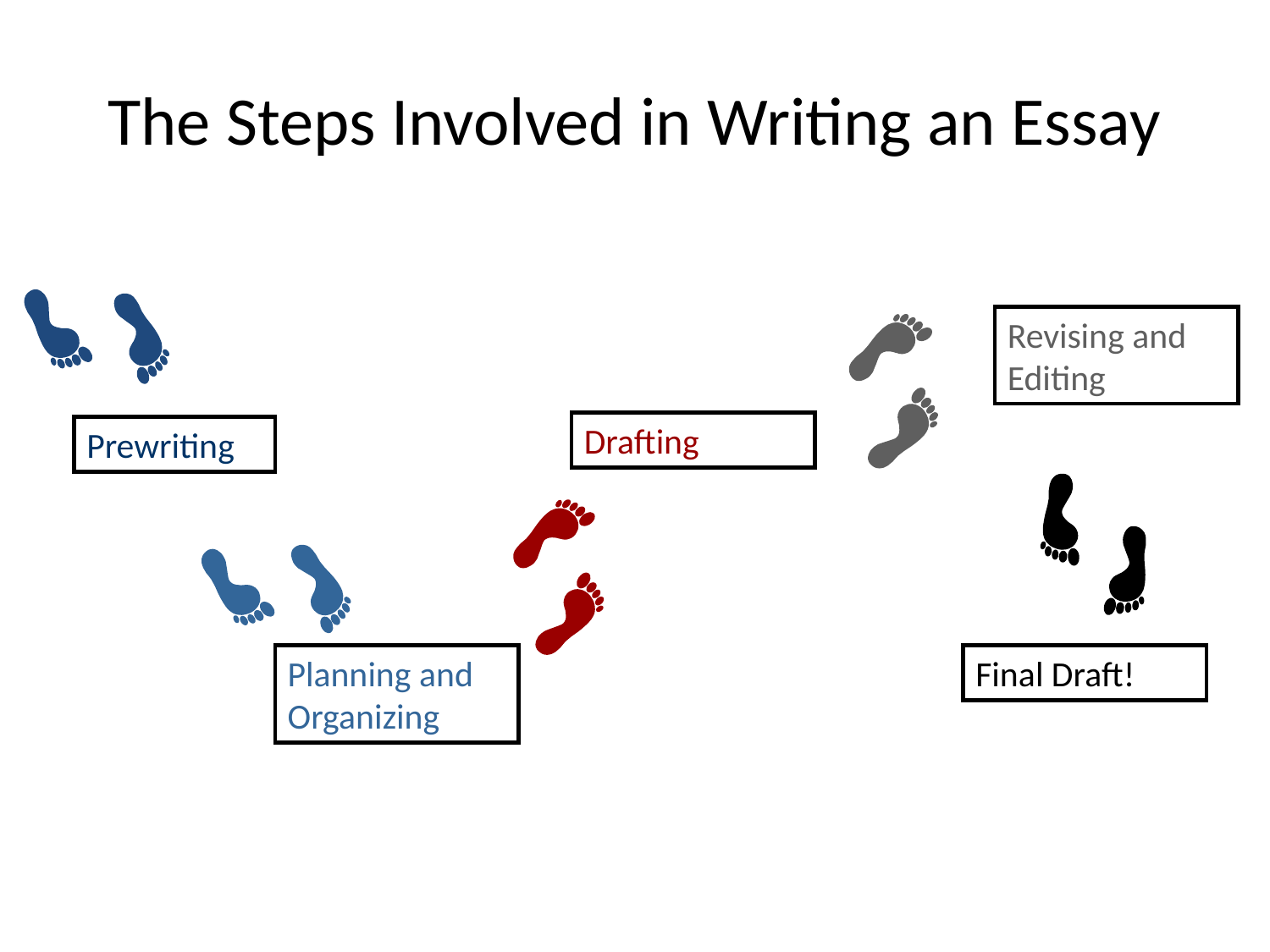

# The Steps Involved in Writing an Essay

Revising and Editing

Drafting
Prewriting

Planning and Organizing
Final Draft!